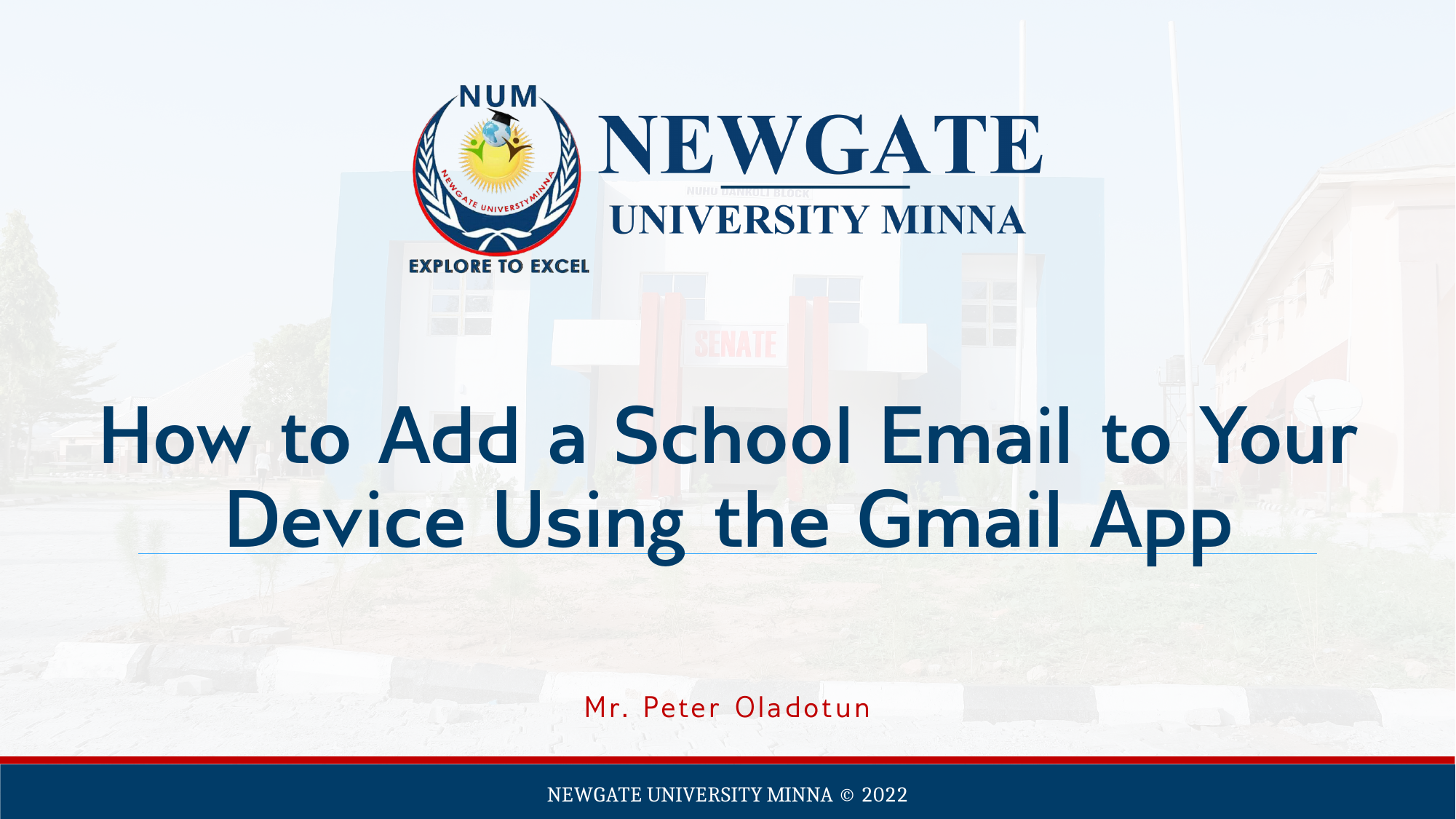

# How to Add a School Email to Your Device Using the Gmail App
Mr. Peter Oladotun
Newgate university minna ©️ 2022